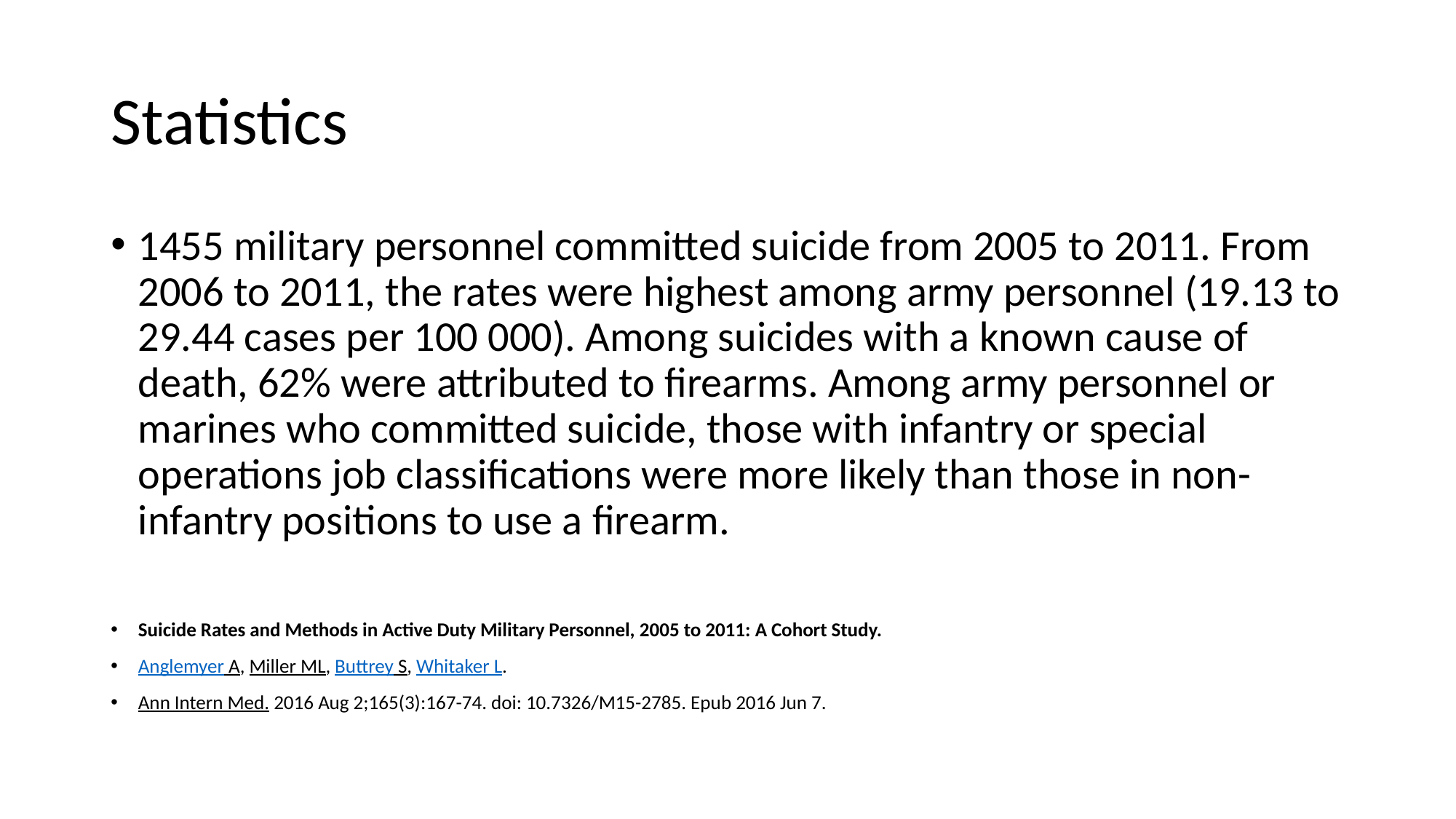

# Statistics
1455 military personnel committed suicide from 2005 to 2011. From 2006 to 2011, the rates were highest among army personnel (19.13 to 29.44 cases per 100 000). Among suicides with a known cause of death, 62% were attributed to firearms. Among army personnel or marines who committed suicide, those with infantry or special operations job classifications were more likely than those in non-infantry positions to use a firearm.

Suicide Rates and Methods in Active Duty Military Personnel, 2005 to 2011: A Cohort Study.
Anglemyer A, Miller ML, Buttrey S, Whitaker L.
Ann Intern Med. 2016 Aug 2;165(3):167-74. doi: 10.7326/M15-2785. Epub 2016 Jun 7.